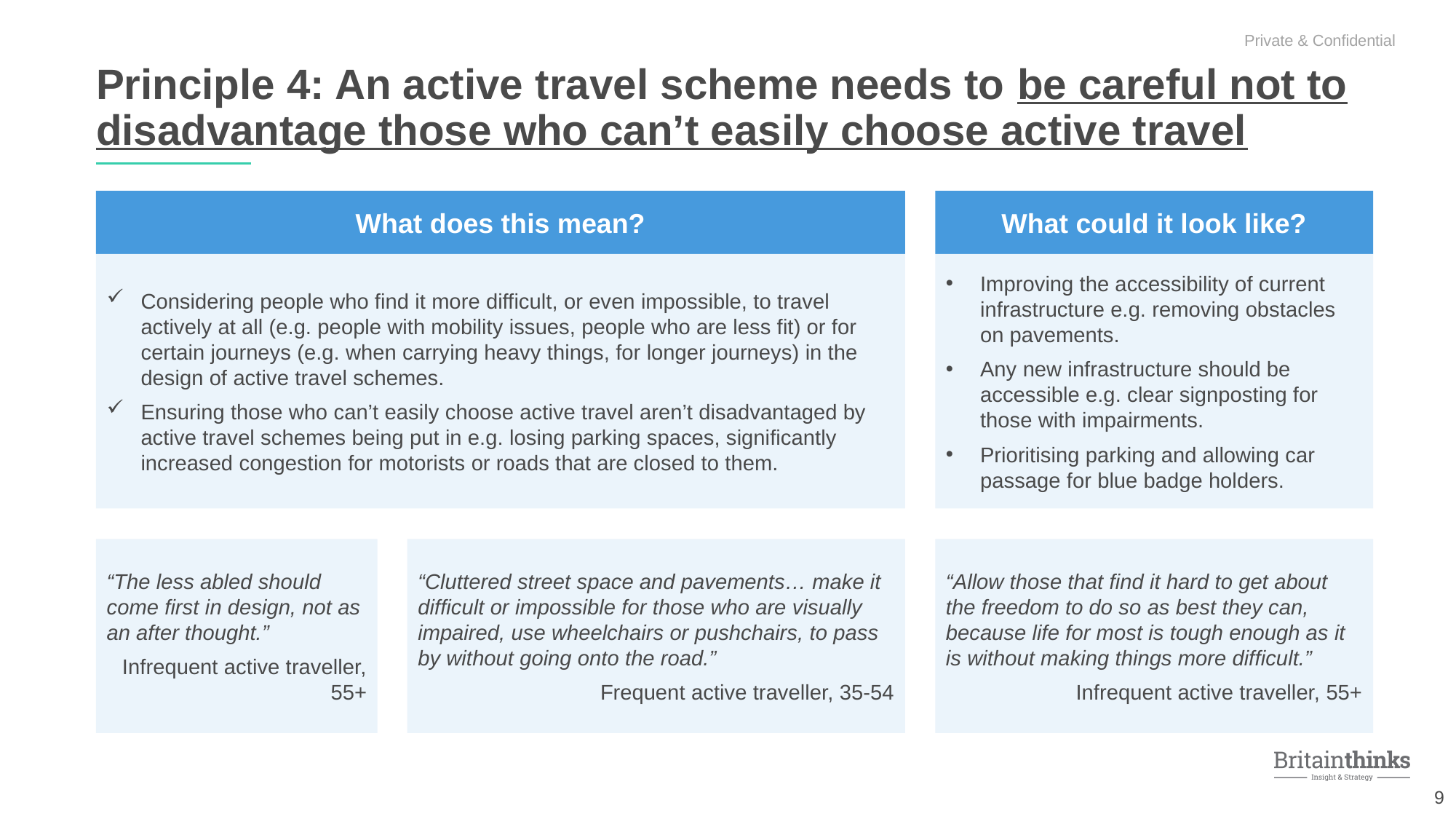

Principle 4: An active travel scheme needs to be careful not to disadvantage those who can’t easily choose active travel
What does this mean?
What could it look like?
Considering people who find it more difficult, or even impossible, to travel actively at all (e.g. people with mobility issues, people who are less fit) or for certain journeys (e.g. when carrying heavy things, for longer journeys) in the design of active travel schemes.
Ensuring those who can’t easily choose active travel aren’t disadvantaged by active travel schemes being put in e.g. losing parking spaces, significantly increased congestion for motorists or roads that are closed to them.
Improving the accessibility of current infrastructure e.g. removing obstacles on pavements.
Any new infrastructure should be accessible e.g. clear signposting for those with impairments.
Prioritising parking and allowing car passage for blue badge holders.
“Cluttered street space and pavements… make it difficult or impossible for those who are visually impaired, use wheelchairs or pushchairs, to pass by without going onto the road.”
Frequent active traveller, 35-54
“Allow those that find it hard to get about the freedom to do so as best they can, because life for most is tough enough as it is without making things more difficult.”
Infrequent active traveller, 55+
“The less abled should come first in design, not as an after thought.”
Infrequent active traveller, 55+